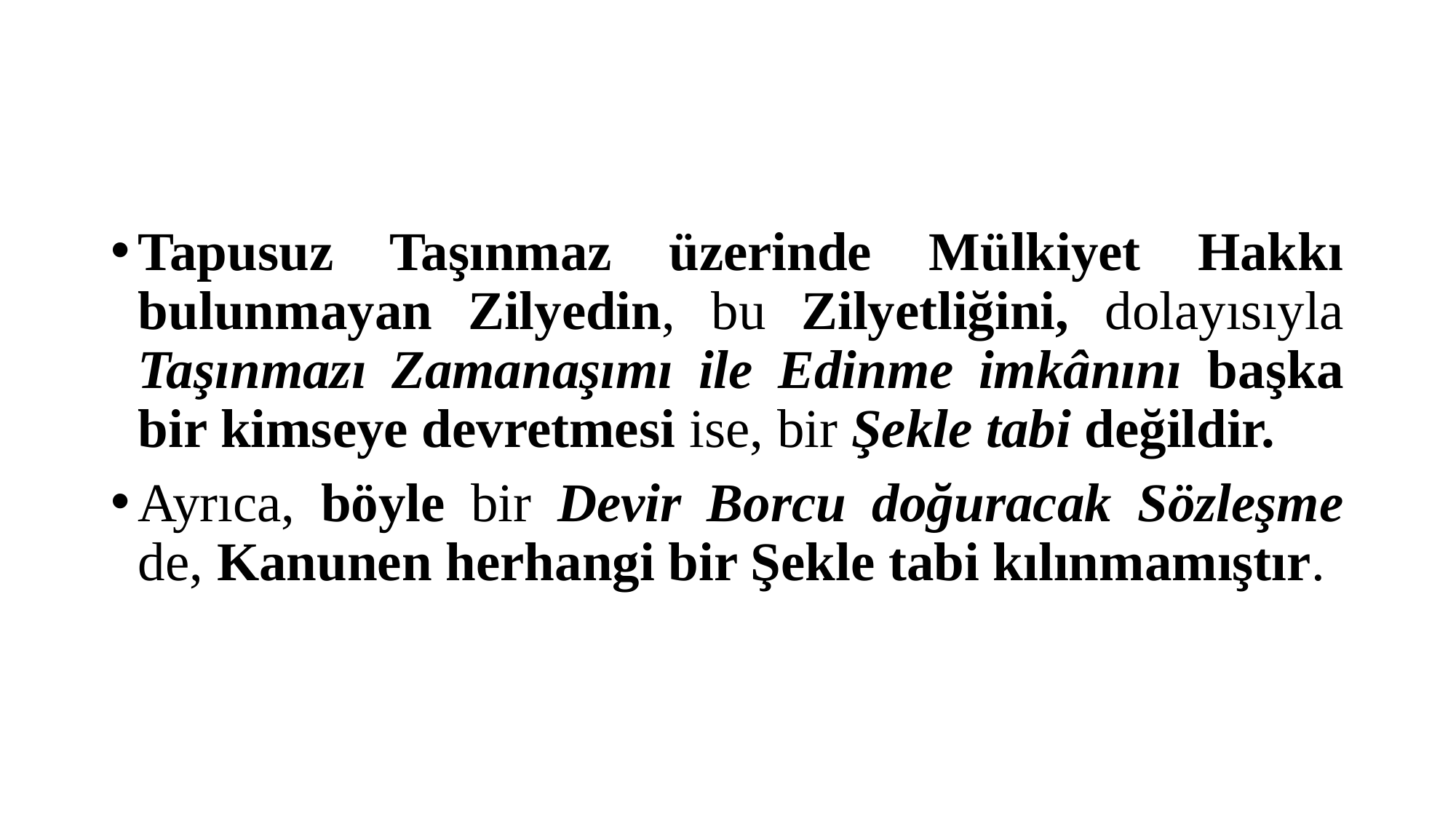

#
Tapusuz Taşınmaz üzerinde Mülkiyet Hakkı bulunmayan Zilyedin, bu Zilyetliğini, dolayısıyla Taşınmazı Zamanaşımı ile Edinme imkânını başka bir kimseye devretmesi ise, bir Şekle tabi değildir.
Ayrıca, böyle bir Devir Borcu doğuracak Sözleşme de, Kanunen herhangi bir Şekle tabi kılınmamıştır.